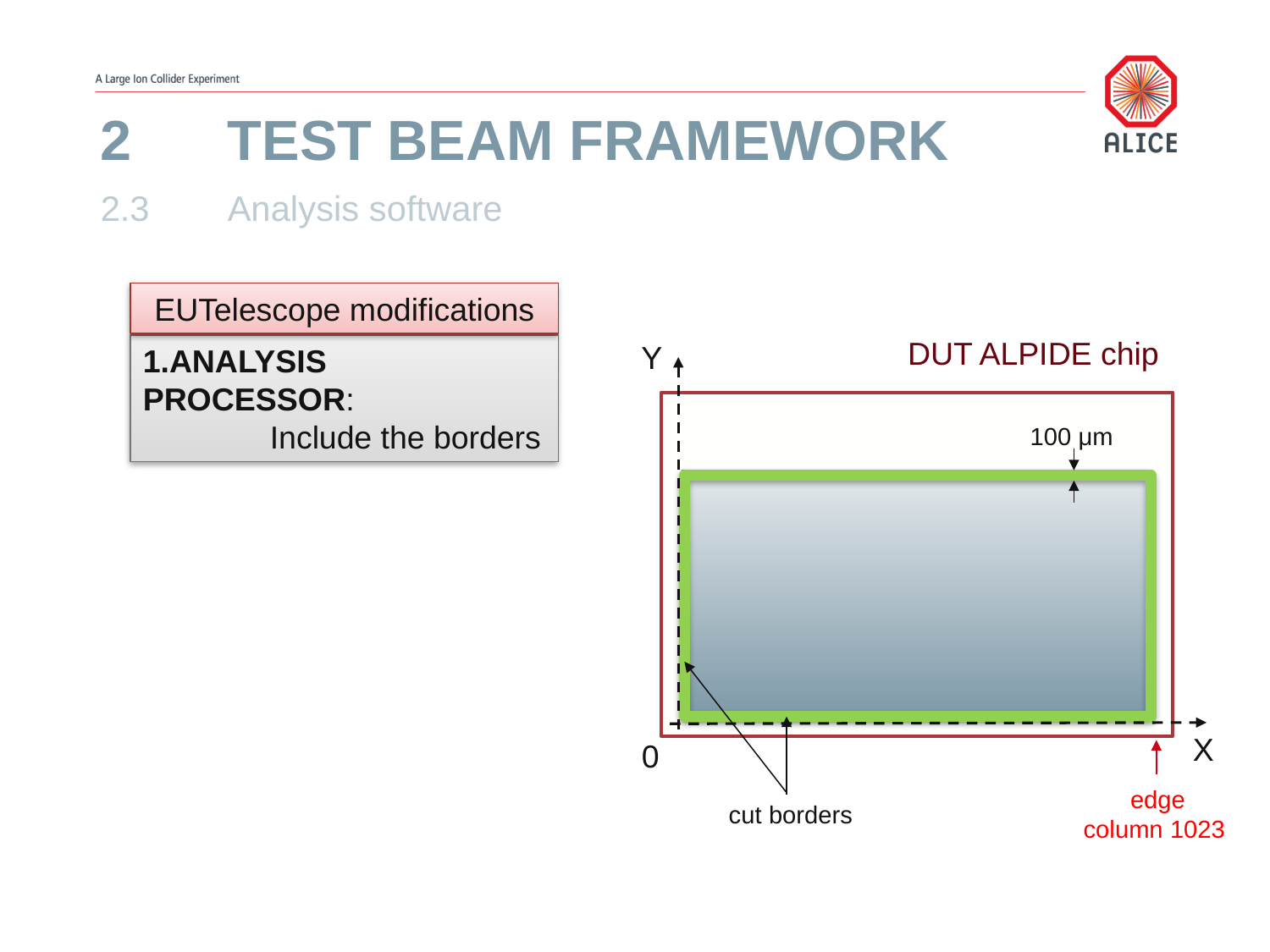

# 2	Test beam Framework
2.3 	Analysis software
EUTelescope modifications
DUT ALPIDE chip
Y
Analysis Processor:
	Include the borders

100 μm

X
0
edge
column 1023
cut borders
ALICE ITS | Master thesis defense | June 13, 2017 | Natalia EMRISKOVA
12